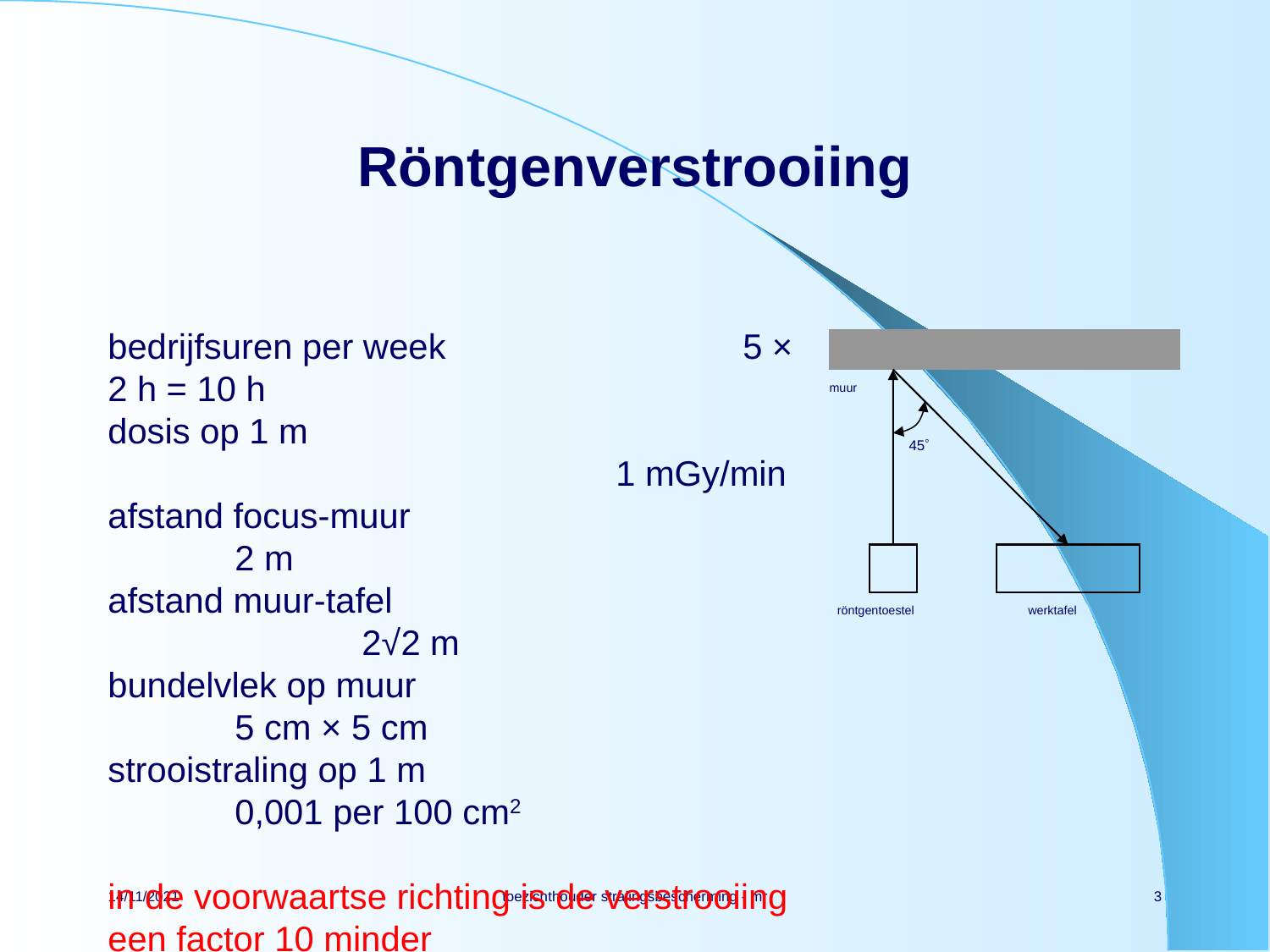

# Röntgenverstrooiing

bedrijfsuren per week			5 × 2 h = 10 h
dosis op 1 m								1 mGy/min
afstand focus-muur				2 m
afstand muur-tafel					2√2 m
bundelvlek op muur				5 cm × 5 cm
strooistraling op 1 m				0,001 per 100 cm2

in de voorwaartse richting is de verstrooiing een factor 10 minder

muur

45°

röntgentoestel
werktafel
14/11/2021
toezichthouder stralingsbescherming - mr
3